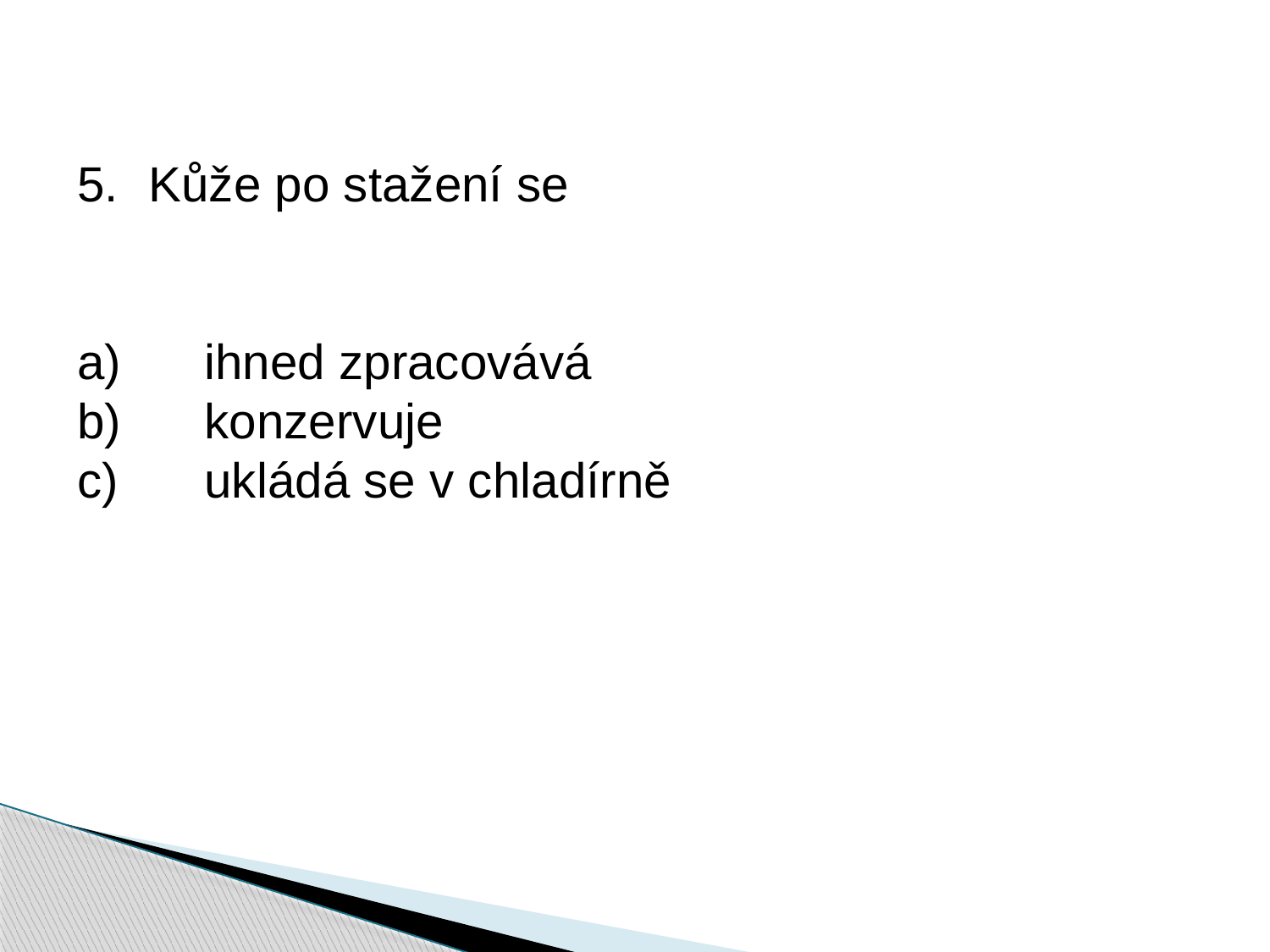

Kůže po stažení se

a)	ihned zpracovává
b)	konzervuje
c)	ukládá se v chladírně